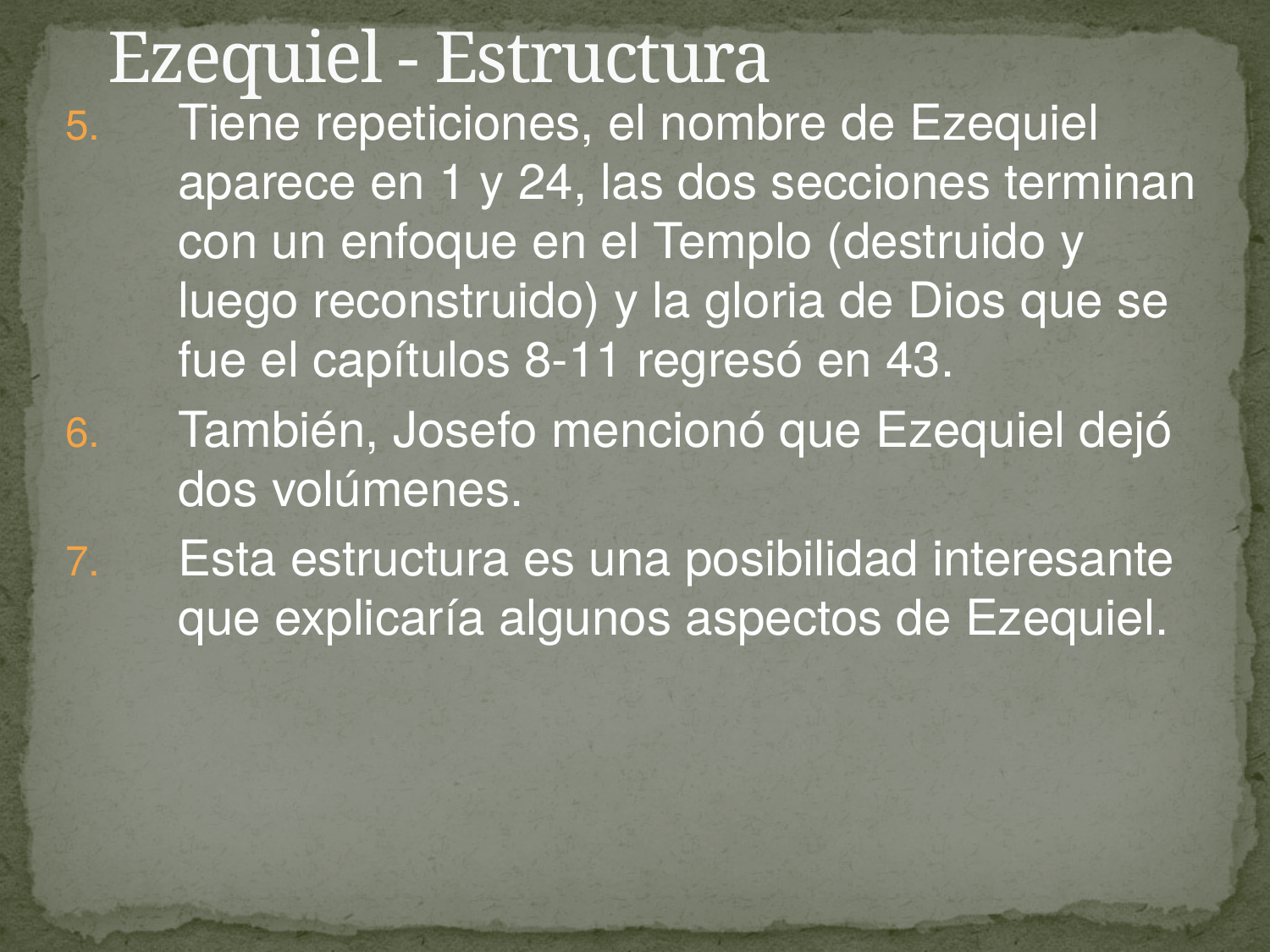

# Ezequiel - Estructura
Tiene repeticiones, el nombre de Ezequiel aparece en 1 y 24, las dos secciones terminan con un enfoque en el Templo (destruido y luego reconstruido) y la gloria de Dios que se fue el capítulos 8-11 regresó en 43.
También, Josefo mencionó que Ezequiel dejó dos volúmenes.
Esta estructura es una posibilidad interesante que explicaría algunos aspectos de Ezequiel.